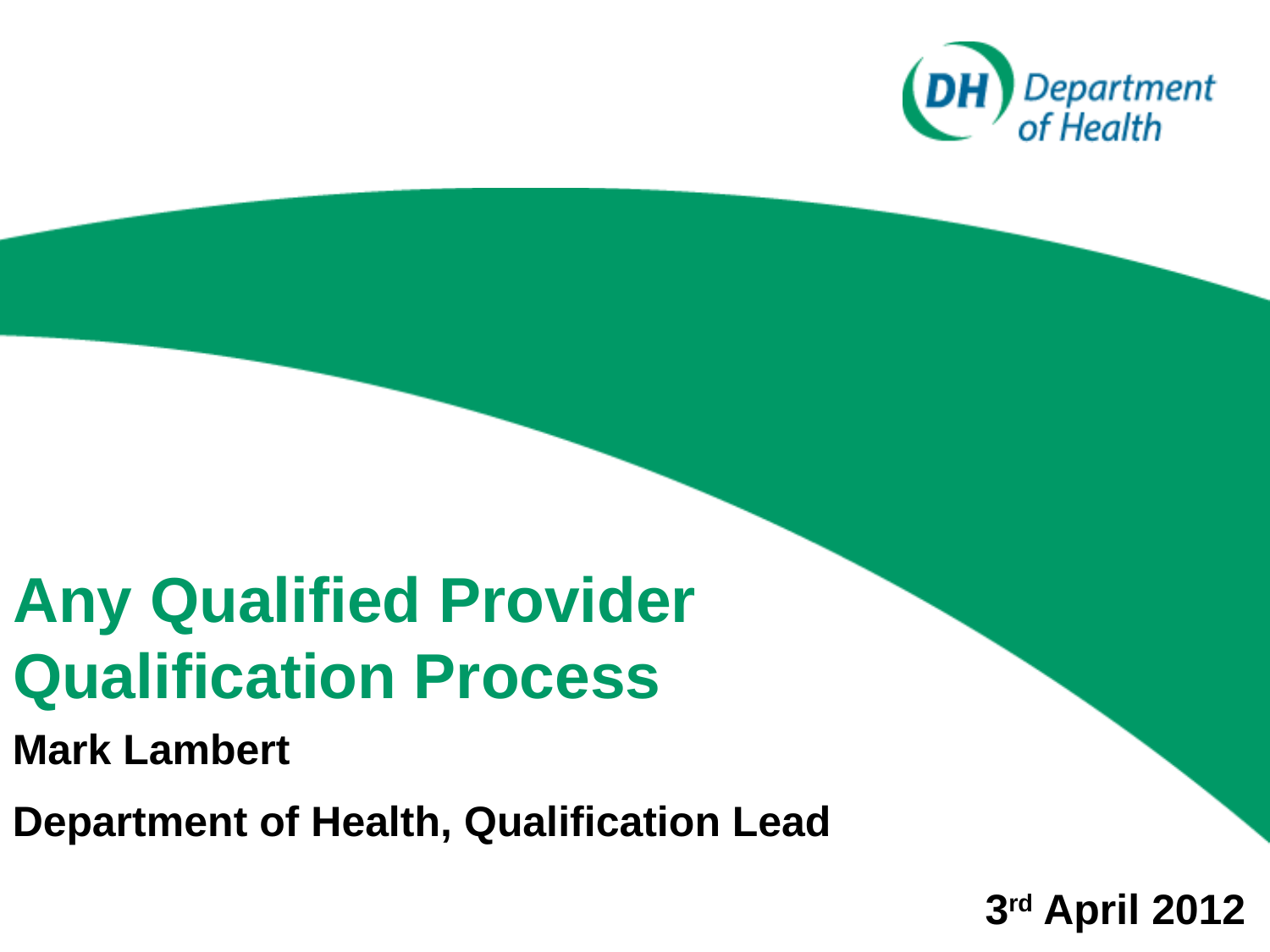

# Any Qualified Provider Qualification Process
Mark Lambert
Department of Health, Qualification Lead
3rd April 2012